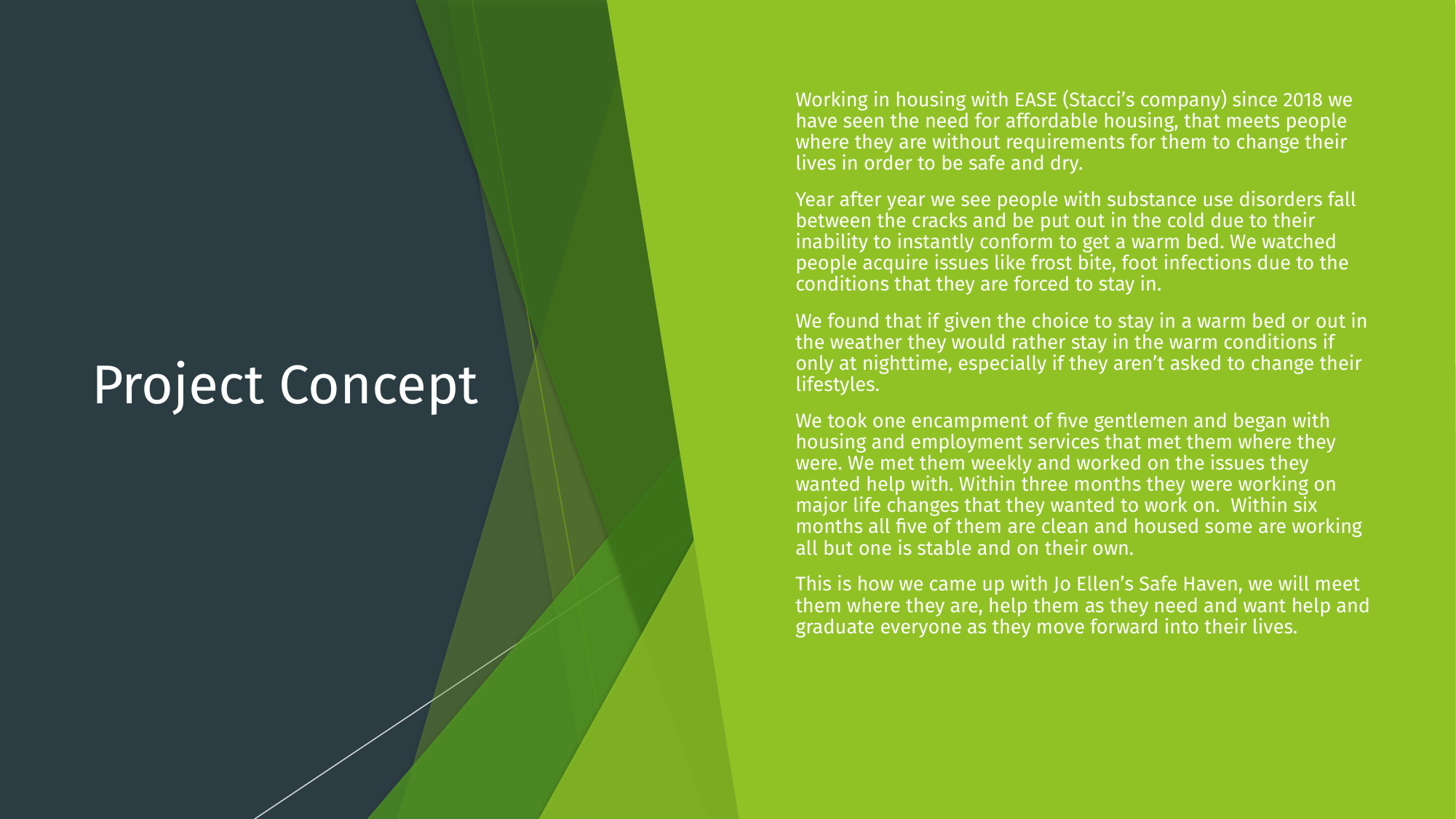

# Project Concept
Working in housing with EASE (Stacci’s company) since 2018 we have seen the need for affordable housing, that meets people where they are without requirements for them to change their lives in order to be safe and dry.
Year after year we see people with substance use disorders fall between the cracks and be put out in the cold due to their inability to instantly conform to get a warm bed. We watched people acquire issues like frost bite, foot infections due to the conditions that they are forced to stay in.
We found that if given the choice to stay in a warm bed or out in the weather they would rather stay in the warm conditions if only at nighttime, especially if they aren’t asked to change their lifestyles.
We took one encampment of five gentlemen and began with housing and employment services that met them where they were. We met them weekly and worked on the issues they wanted help with. Within three months they were working on major life changes that they wanted to work on.  Within six months all five of them are clean and housed some are working all but one is stable and on their own.
This is how we came up with Jo Ellen’s Safe Haven, we will meet them where they are, help them as they need and want help and graduate everyone as they move forward into their lives.